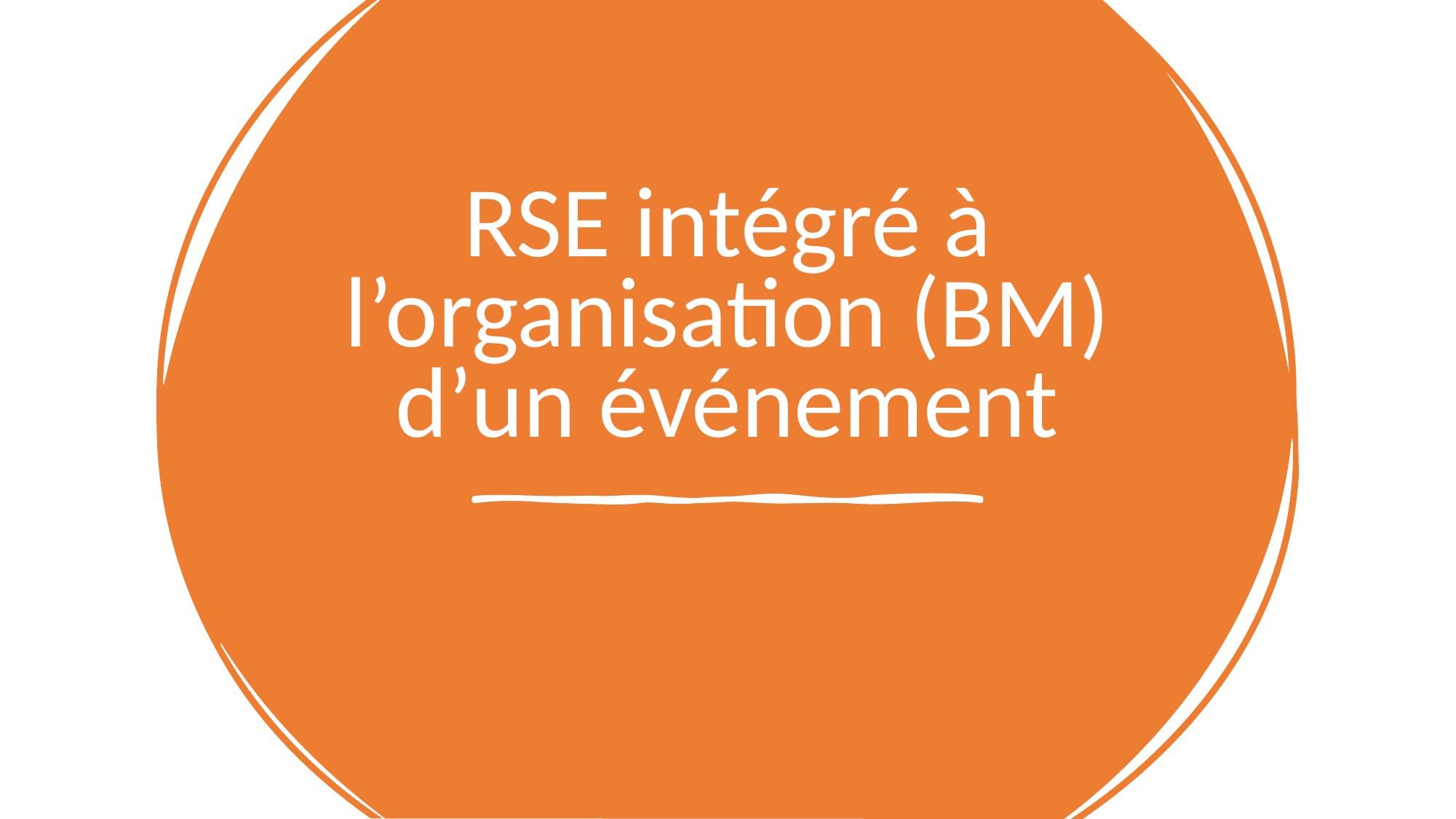

# RSE intégré à l’organisation (BM) d’un événement